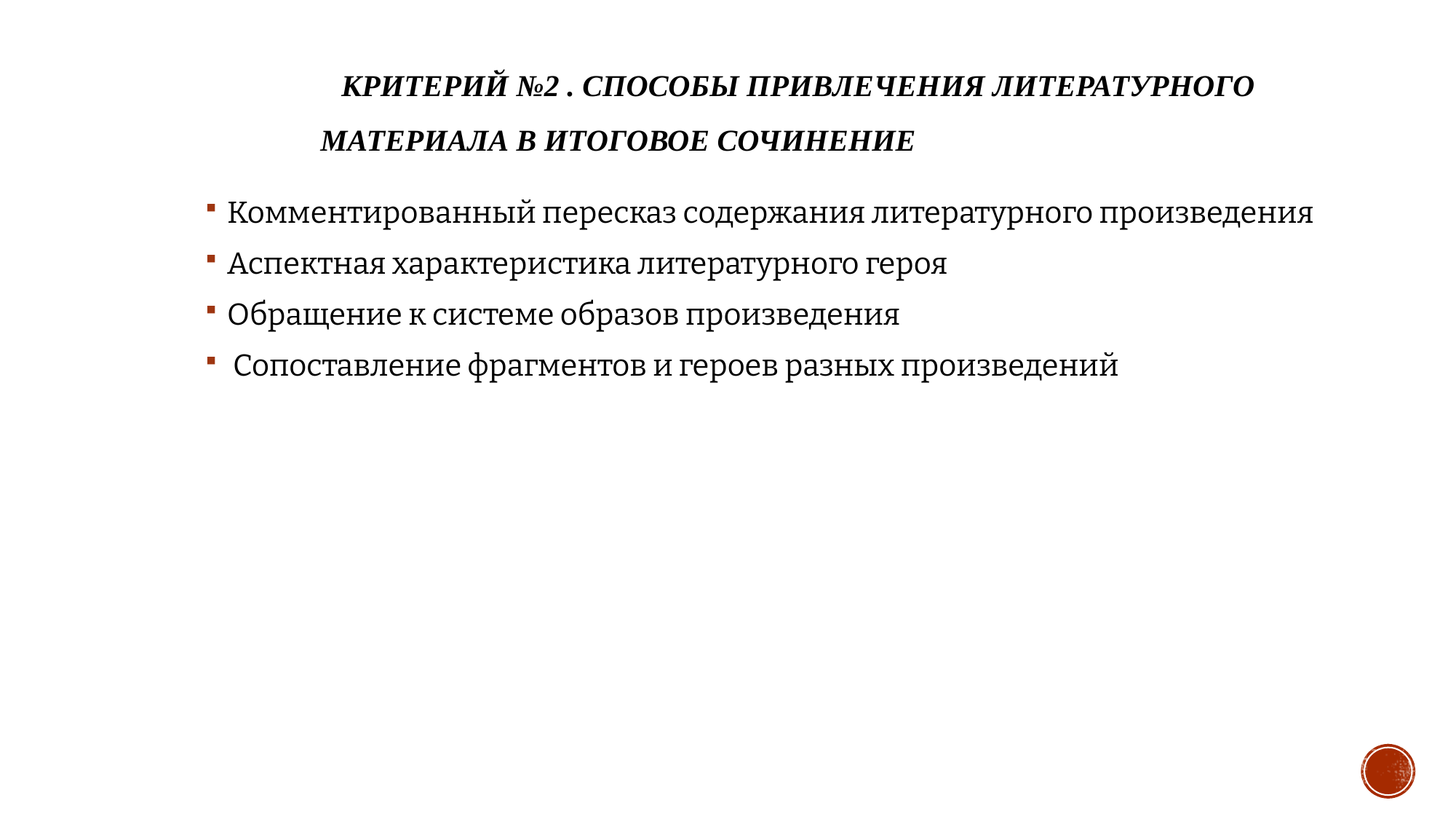

# Критерий №2 . Способы привлечения литературного материала в итоговое сочинение
Комментированный пересказ содержания литературного произведения
Аспектная характеристика литературного героя
Обращение к системе образов произведения
 Сопоставление фрагментов и героев разных произведений